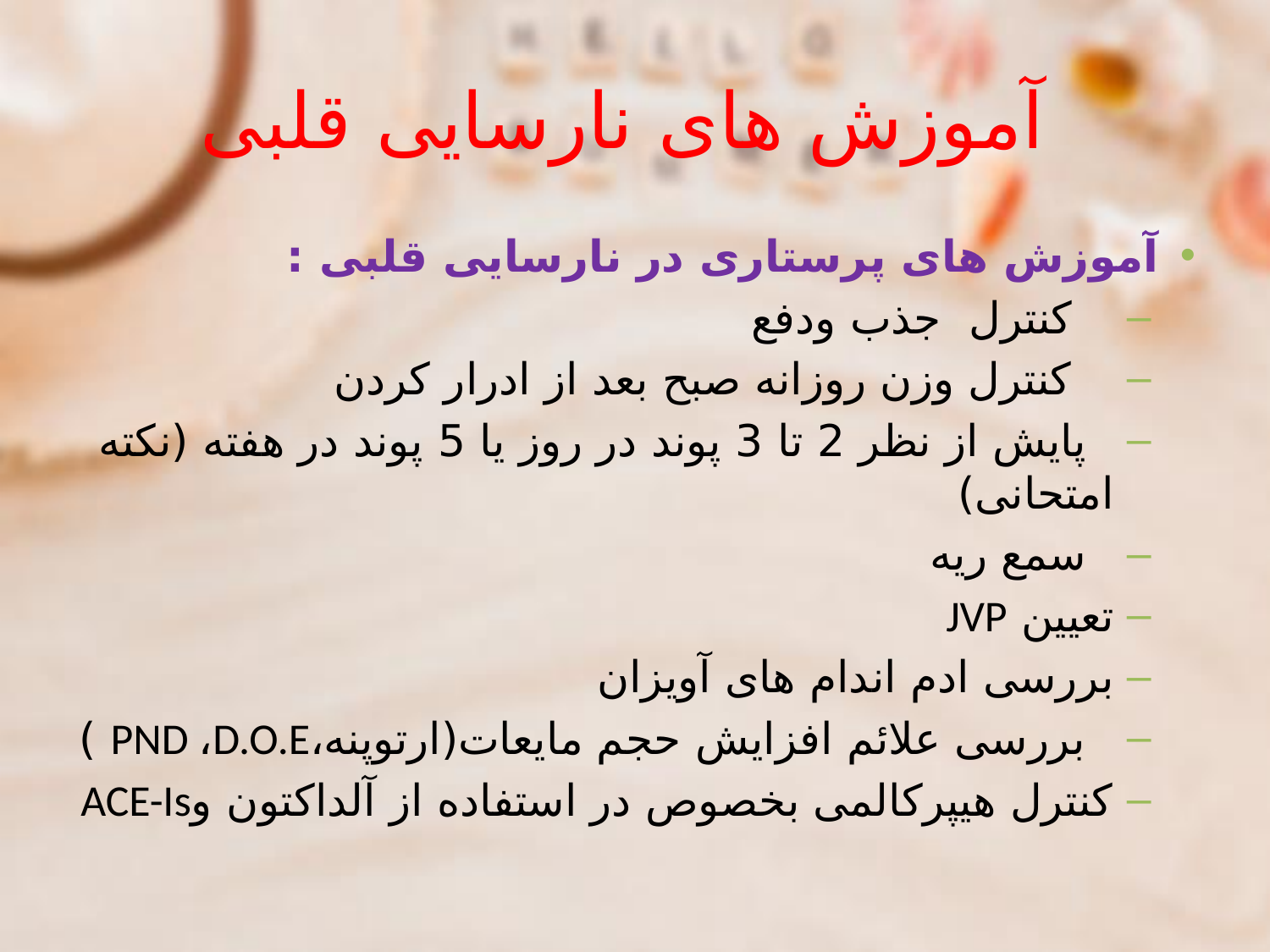

# آموزش های نارسایی قلبی
آموزش های پرستاری در نارسایی قلبی :
   کنترل  جذب ودفع
   کنترل وزن روزانه صبح بعد از ادرار کردن
  پایش از نظر 2 تا 3 پوند در روز یا 5 پوند در هفته (نکته امتحانی)
  سمع ریه
تعیین JVP
بررسی ادم اندام های آویزان
  بررسی علائم افزایش حجم مایعات(ارتوپنه،PND ،D.O.E )
کنترل هیپرکالمی بخصوص در استفاده از آلداکتون وACE-Is